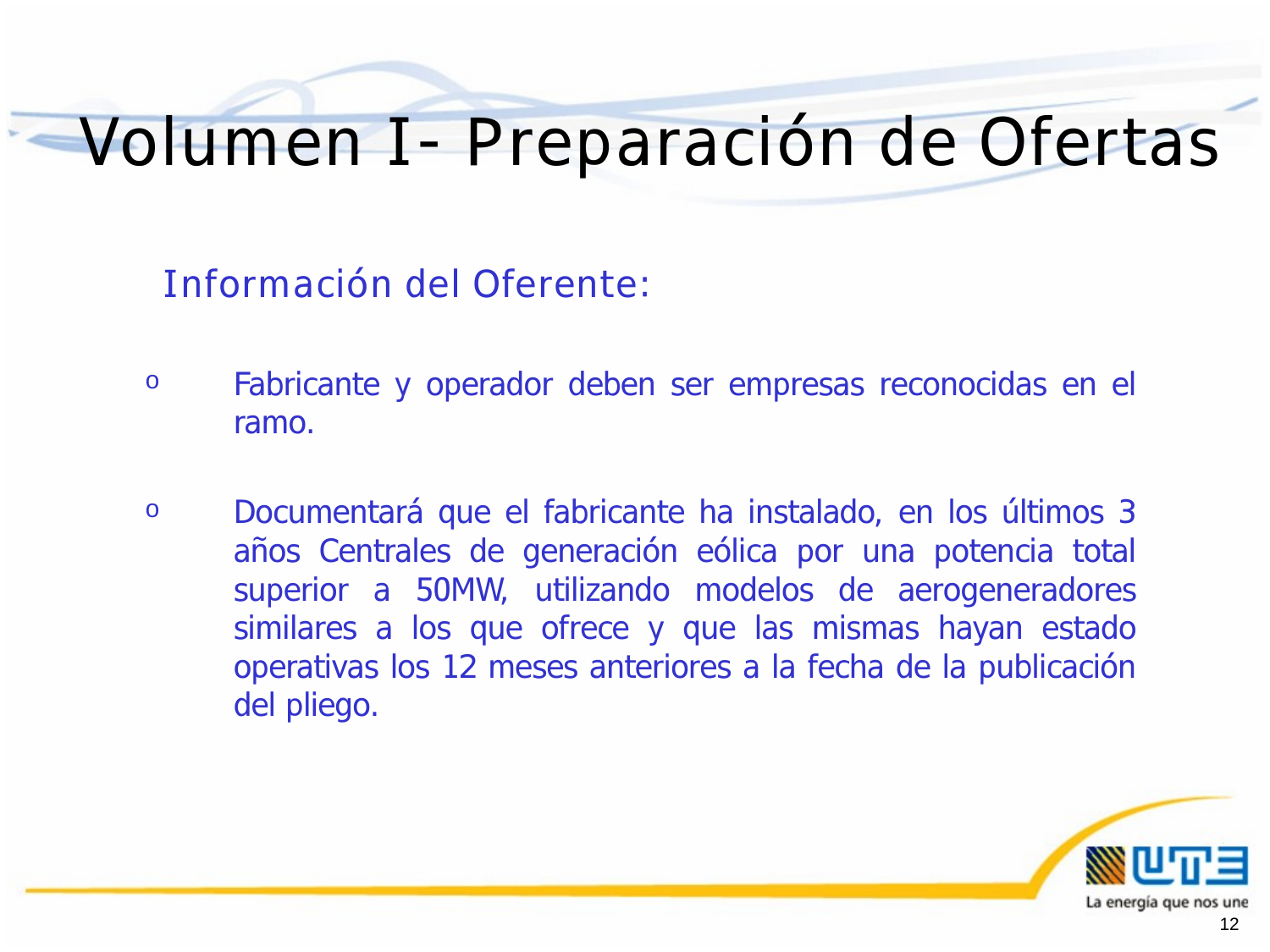

Volumen I- Preparación de Ofertas

  Información del Oferente:

Fabricante y operador deben ser empresas reconocidas en el ramo.

Documentará que el fabricante ha instalado, en los últimos 3 años Centrales de generación eólica por una potencia total superior a 50MW, utilizando modelos de aerogeneradores similares a los que ofrece y que las mismas hayan estado operativas los 12 meses anteriores a la fecha de la publicación del pliego.
12